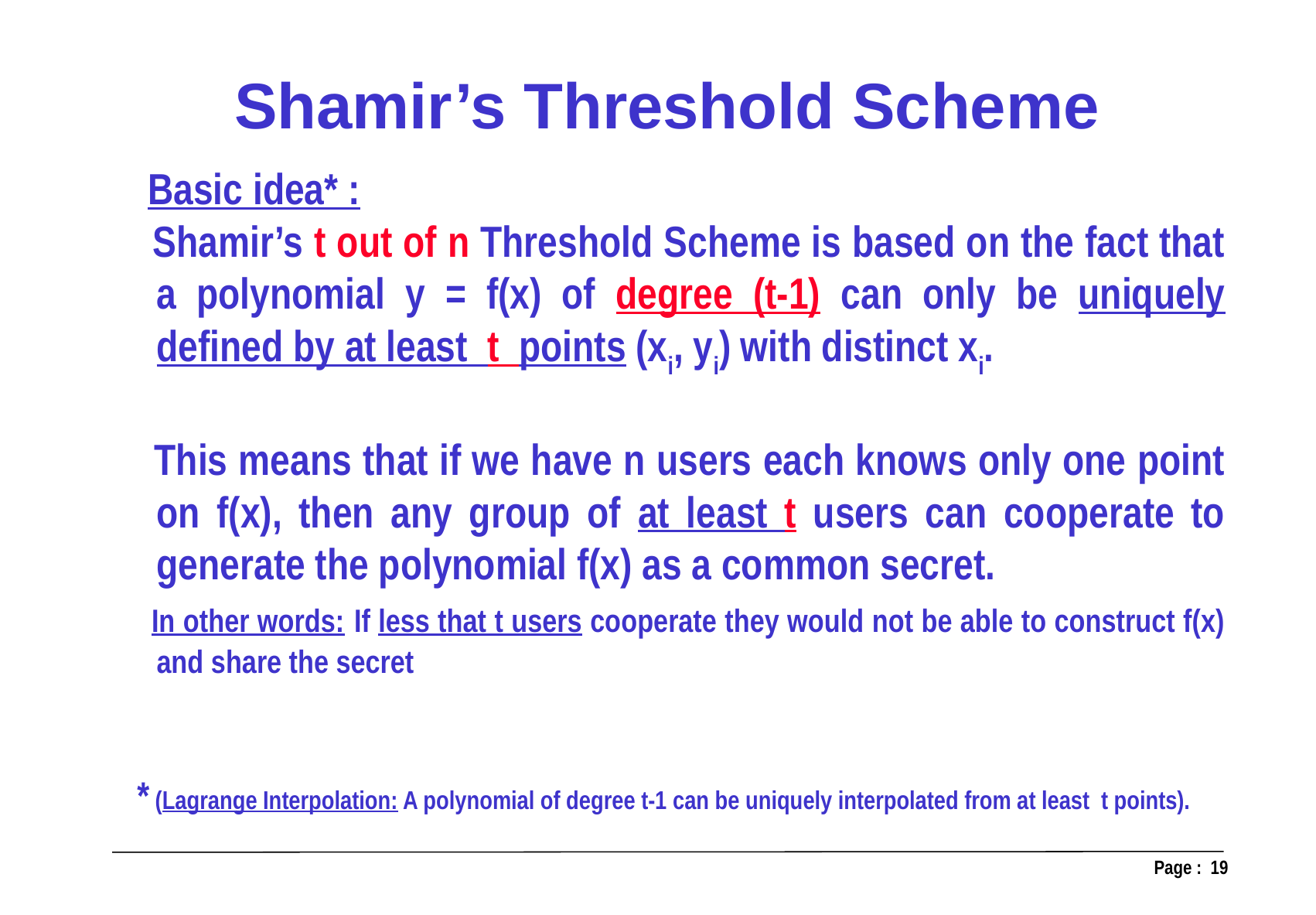

# Shamir’s Threshold Scheme
     Basic idea* :
     Shamir’s t out of n Threshold Scheme is based on the fact that a polynomial y = f(x) of degree (t-1) can only be uniquely defined by at least  t  points (xi, yi) with distinct xi.

     This means that if we have n users each knows only one point on f(x), then any group of at least t users can cooperate to generate the polynomial f(x) as a common secret.
     In other words: If less that t users cooperate they would not be able to construct f(x) and share the secret

* (Lagrange Interpolation: A polynomial of degree t-1 can be uniquely interpolated from at least  t points).